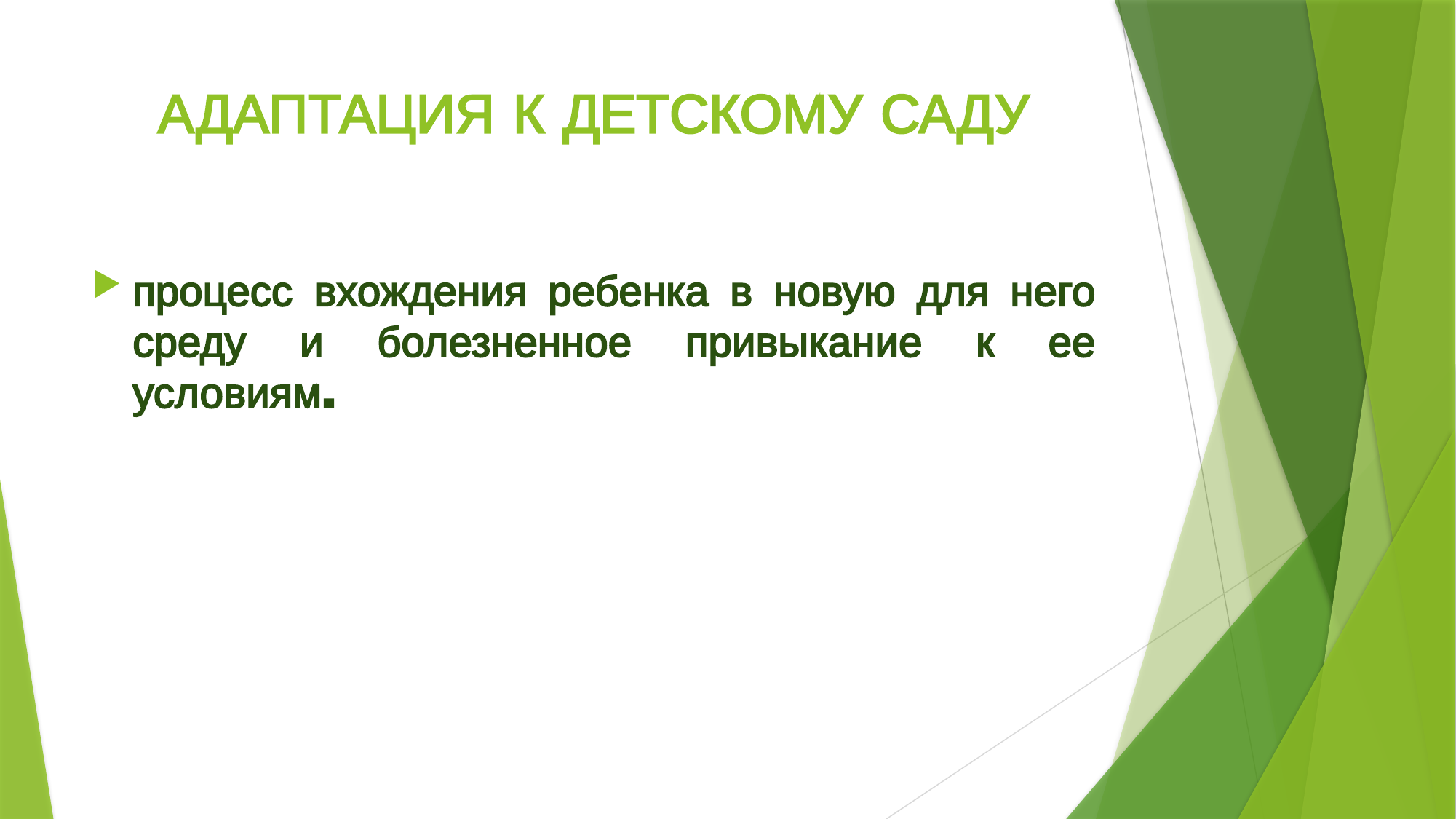

# АДАПТАЦИЯ К ДЕТСКОМУ САДУ
процесс вхождения ребенка в новую для него среду и болезненное привыкание к ее условиям.